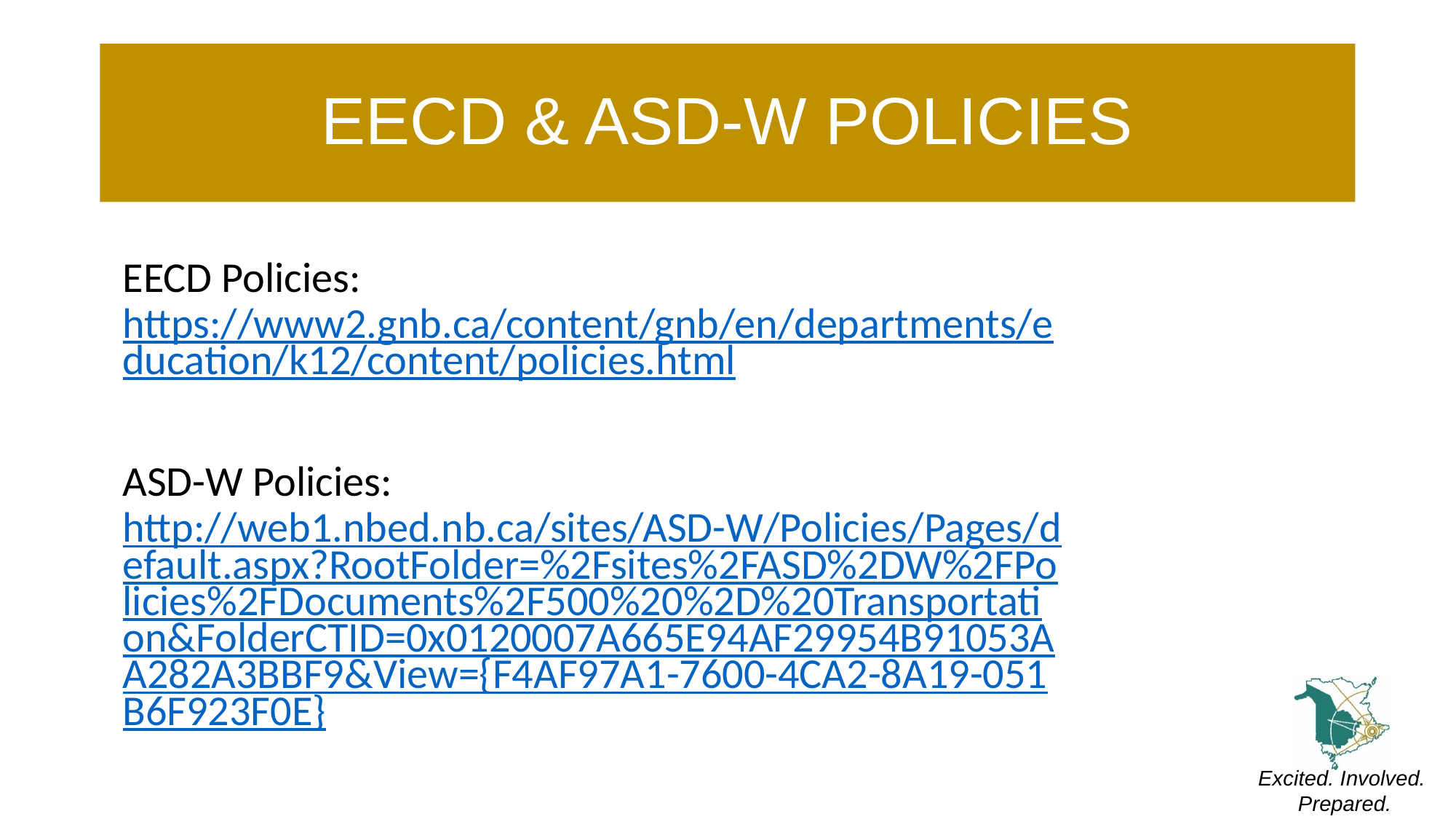

# EECD & ASD-W POLICIES
EECD Policies: https://www2.gnb.ca/content/gnb/en/departments/education/k12/content/policies.html

ASD-W Policies: http://web1.nbed.nb.ca/sites/ASD-W/Policies/Pages/default.aspx?RootFolder=%2Fsites%2FASD%2DW%2FPolicies%2FDocuments%2F500%20%2D%20Transportation&FolderCTID=0x0120007A665E94AF29954B91053AA282A3BBF9&View={F4AF97A1-7600-4CA2-8A19-051B6F923F0E}